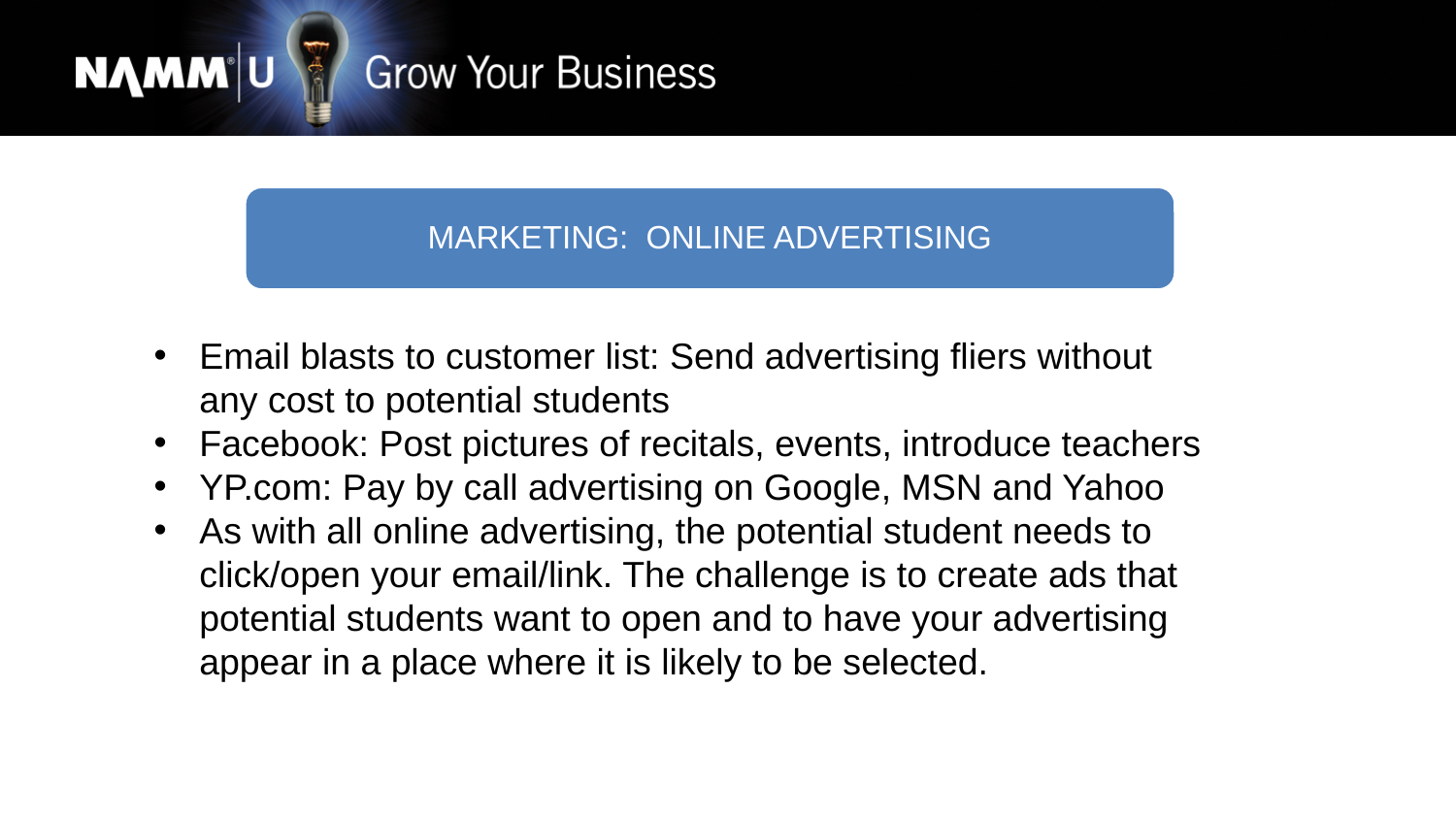

MARKETING:  ONLINE ADVERTISING

Email blasts to customer list: Send advertising fliers without any cost to potential students
Facebook: Post pictures of recitals, events, introduce teachers
YP.com: Pay by call advertising on Google, MSN and Yahoo
As with all online advertising, the potential student needs to click/open your email/link. The challenge is to create ads that potential students want to open and to have your advertising appear in a place where it is likely to be selected.